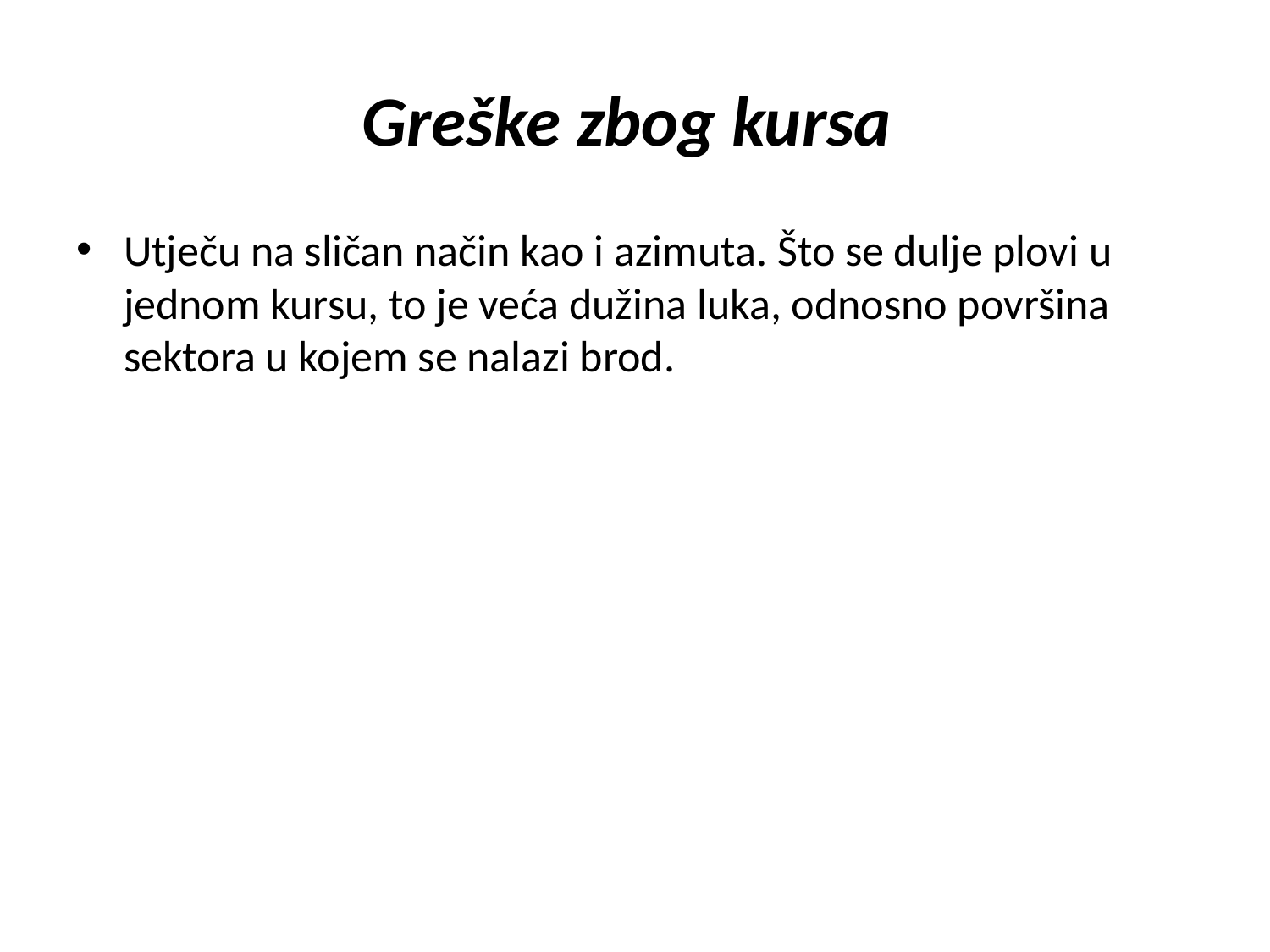

# Greške zbog kursa
Utječu na sličan način kao i azimuta. Što se dulje plovi u jednom kursu, to je veća dužina luka, odnosno površina sektora u kojem se nalazi brod.